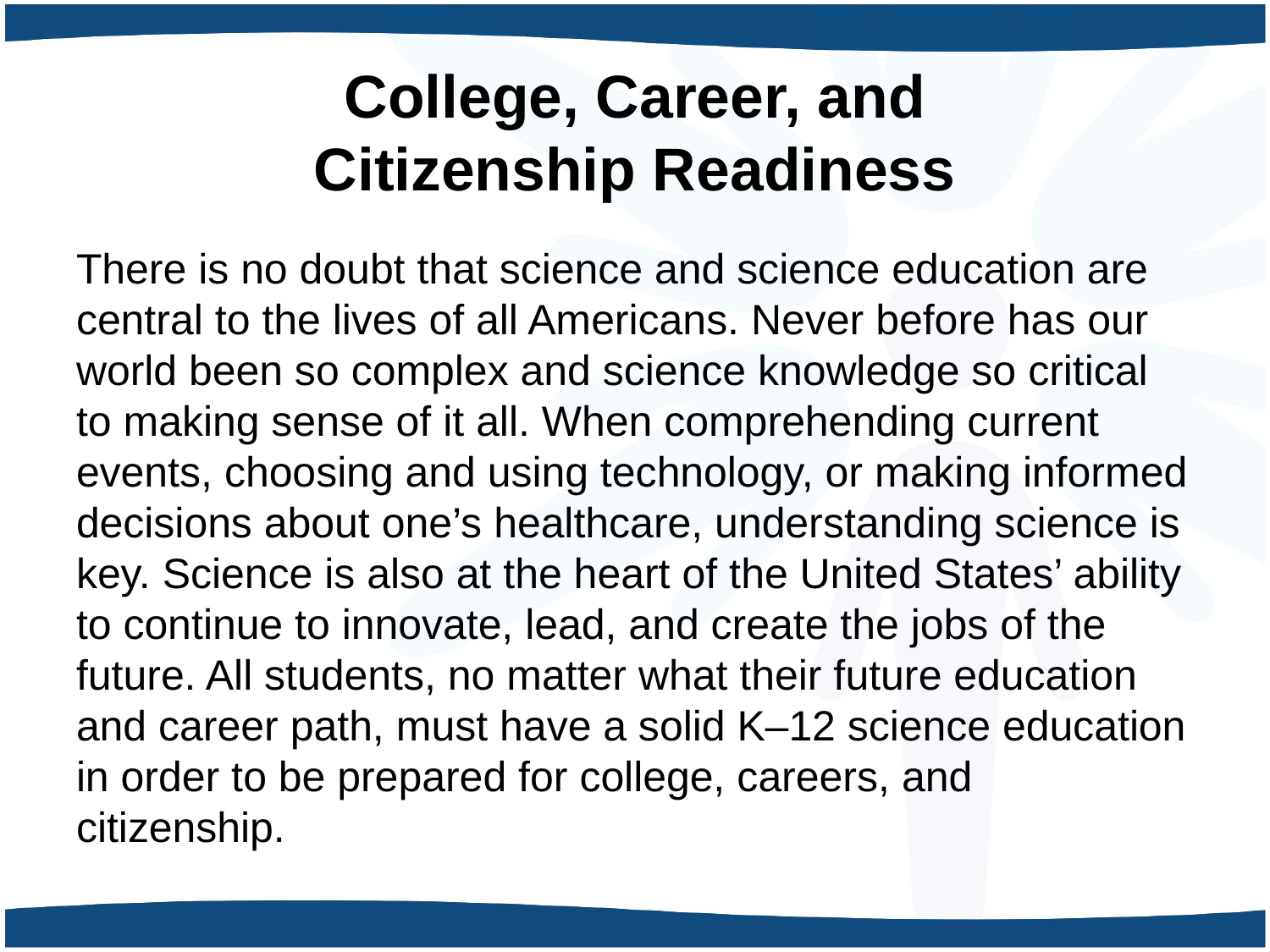

# College, Career, and Citizenship Readiness
There is no doubt that science and science education are central to the lives of all Americans. Never before has our world been so complex and science knowledge so critical to making sense of it all. When comprehending current events, choosing and using technology, or making informed decisions about one’s healthcare, understanding science is key. Science is also at the heart of the United States’ ability to continue to innovate, lead, and create the jobs of the future. All students, no matter what their future education and career path, must have a solid K–12 science education in order to be prepared for college, careers, and citizenship.